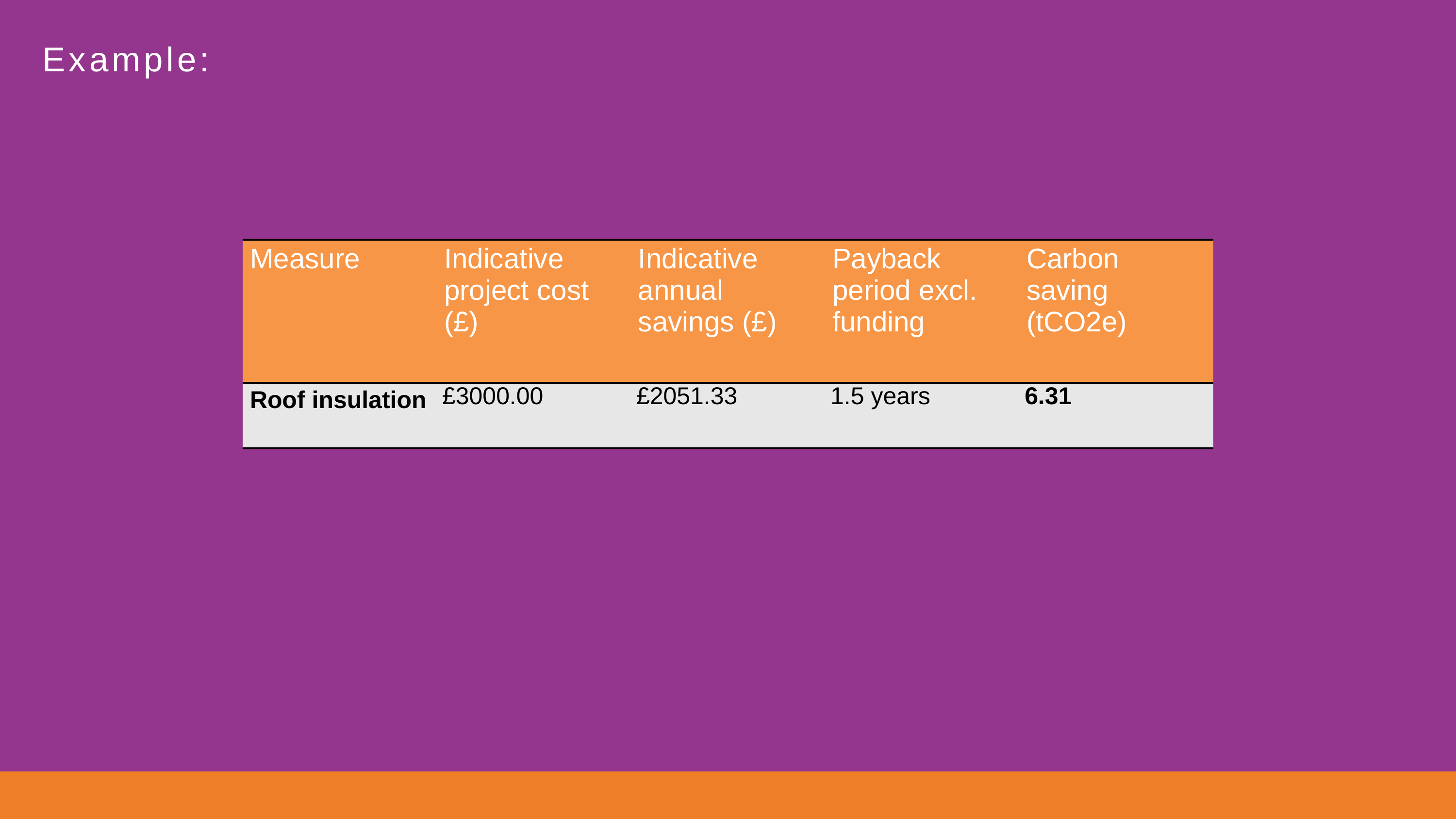

Example:
| Measure | Indicative project cost (£) | Indicative annual savings (£) | Payback period excl. funding | Carbon saving (tCO2e) |
| --- | --- | --- | --- | --- |
| Roof insulation | £3000.00 | £2051.33 | 1.5 years | 6.31 |